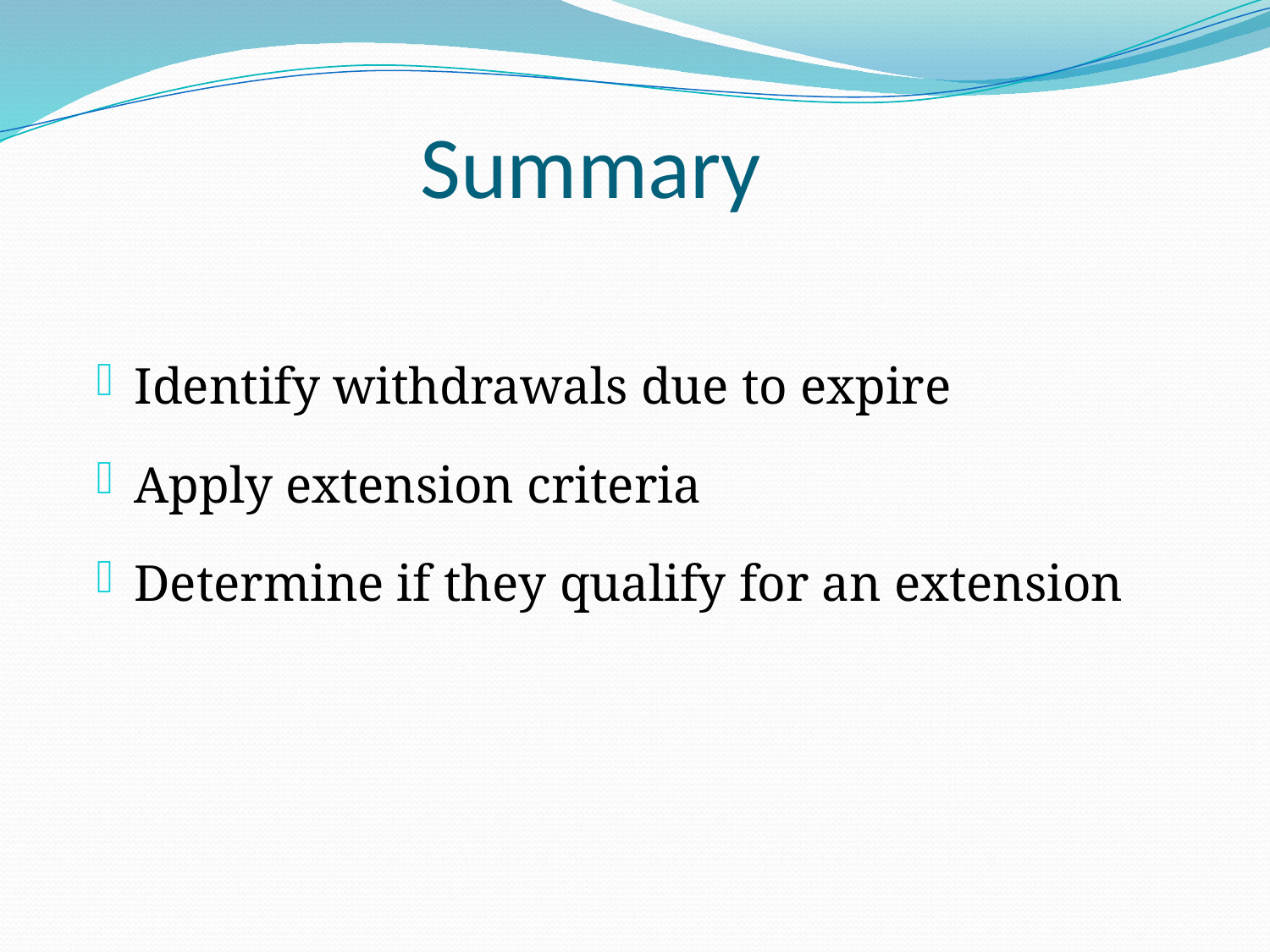

Summary

Identify withdrawals due to expire
Apply extension criteria
Determine if they qualify for an extension